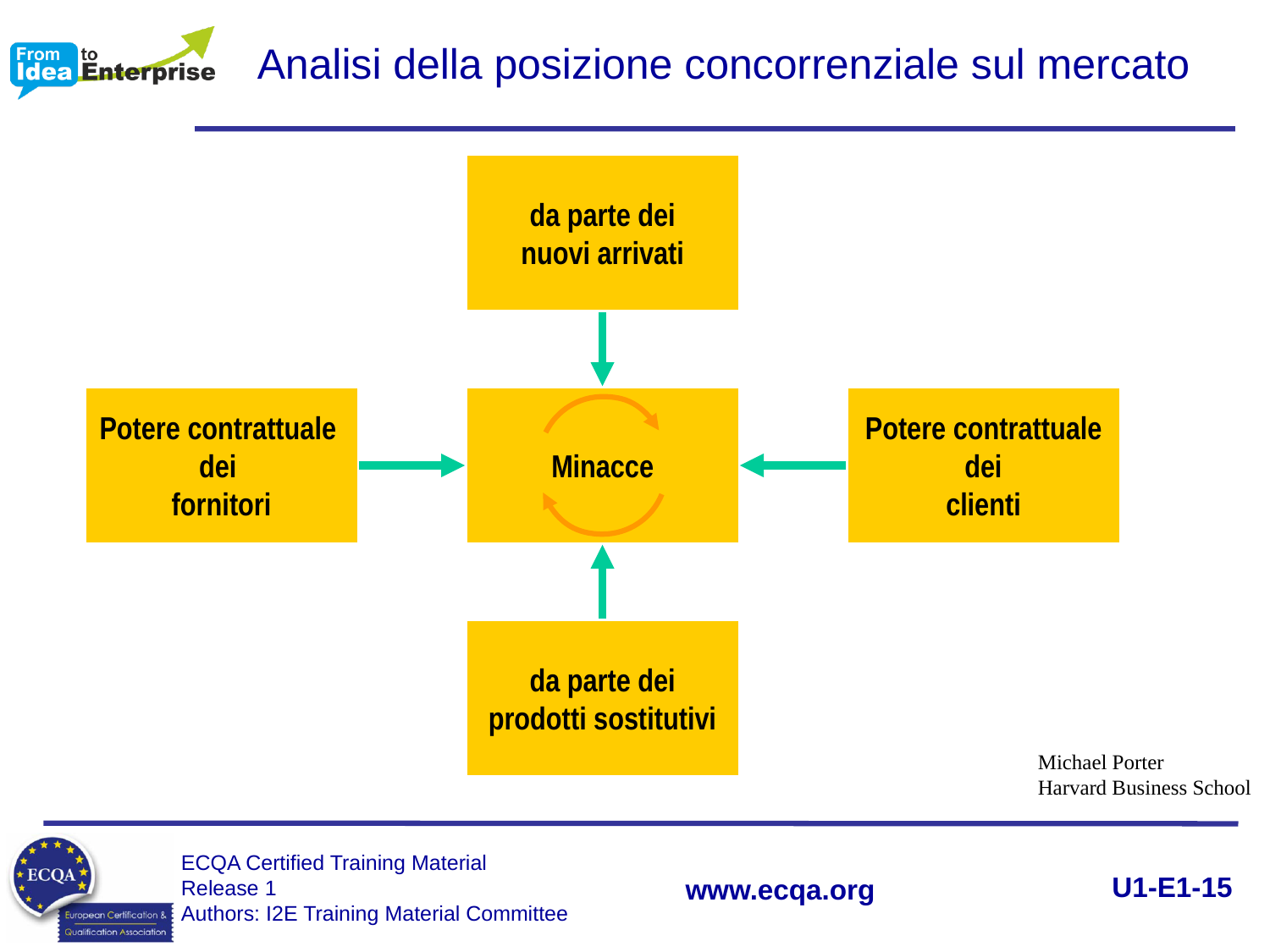

# Analisi della posizione concorrenziale sul mercato
da parte dei
nuovi arrivati
Potere contrattuale
dei
fornitori
Minacce
Potere contrattuale
dei
clienti

da parte dei
prodotti sostitutivi
Michael Porter
Harvard Business School